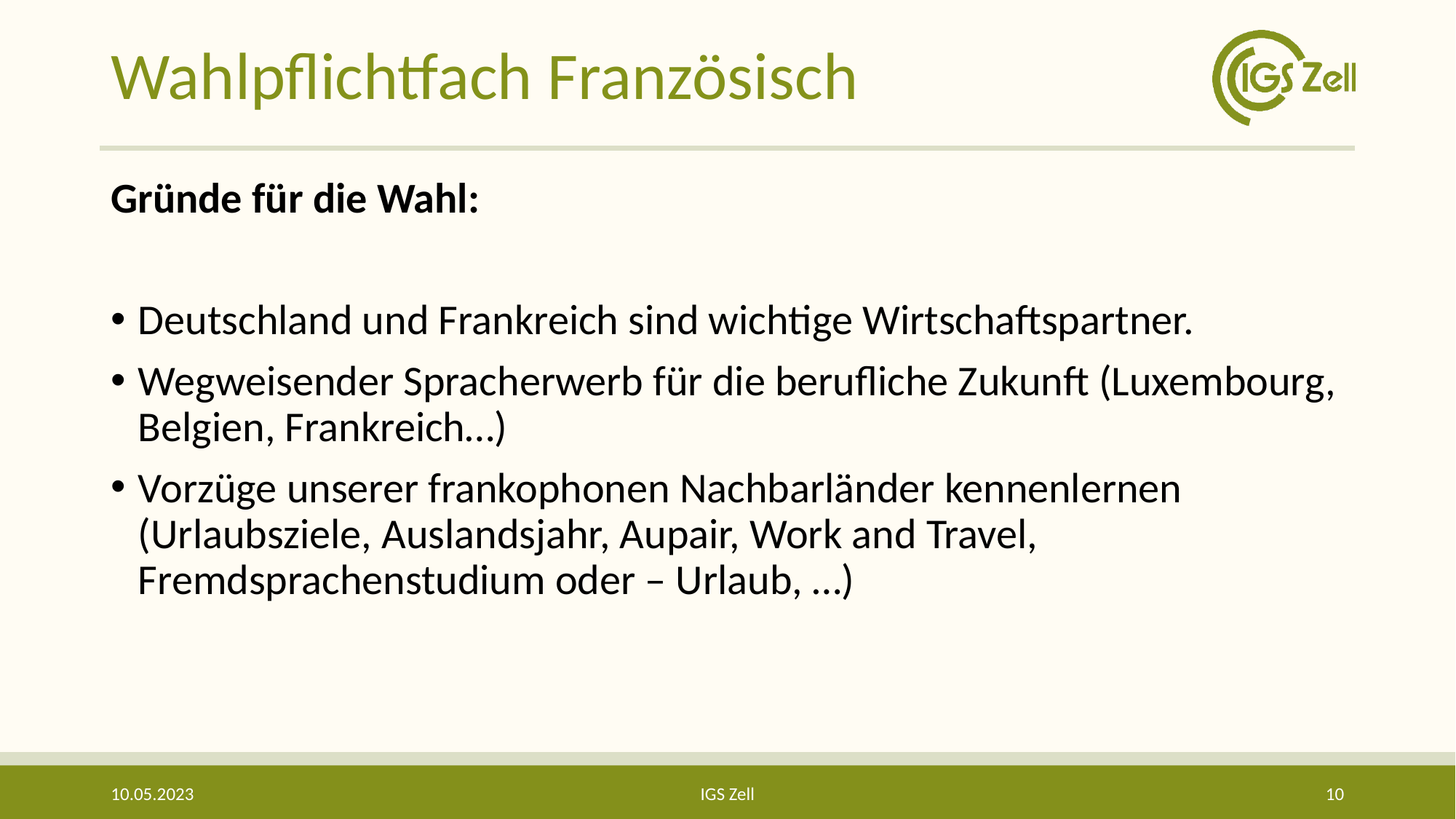

# Wahlpflichtfach Französisch
Gründe für die Wahl:

Deutschland und Frankreich sind wichtige Wirtschaftspartner.
Wegweisender Spracherwerb für die berufliche Zukunft (Luxembourg, Belgien, Frankreich…)
Vorzüge unserer frankophonen Nachbarländer kennenlernen (Urlaubsziele, Auslandsjahr, Aupair, Work and Travel, Fremdsprachenstudium oder – Urlaub, …)

10.05.2023
IGS Zell
10